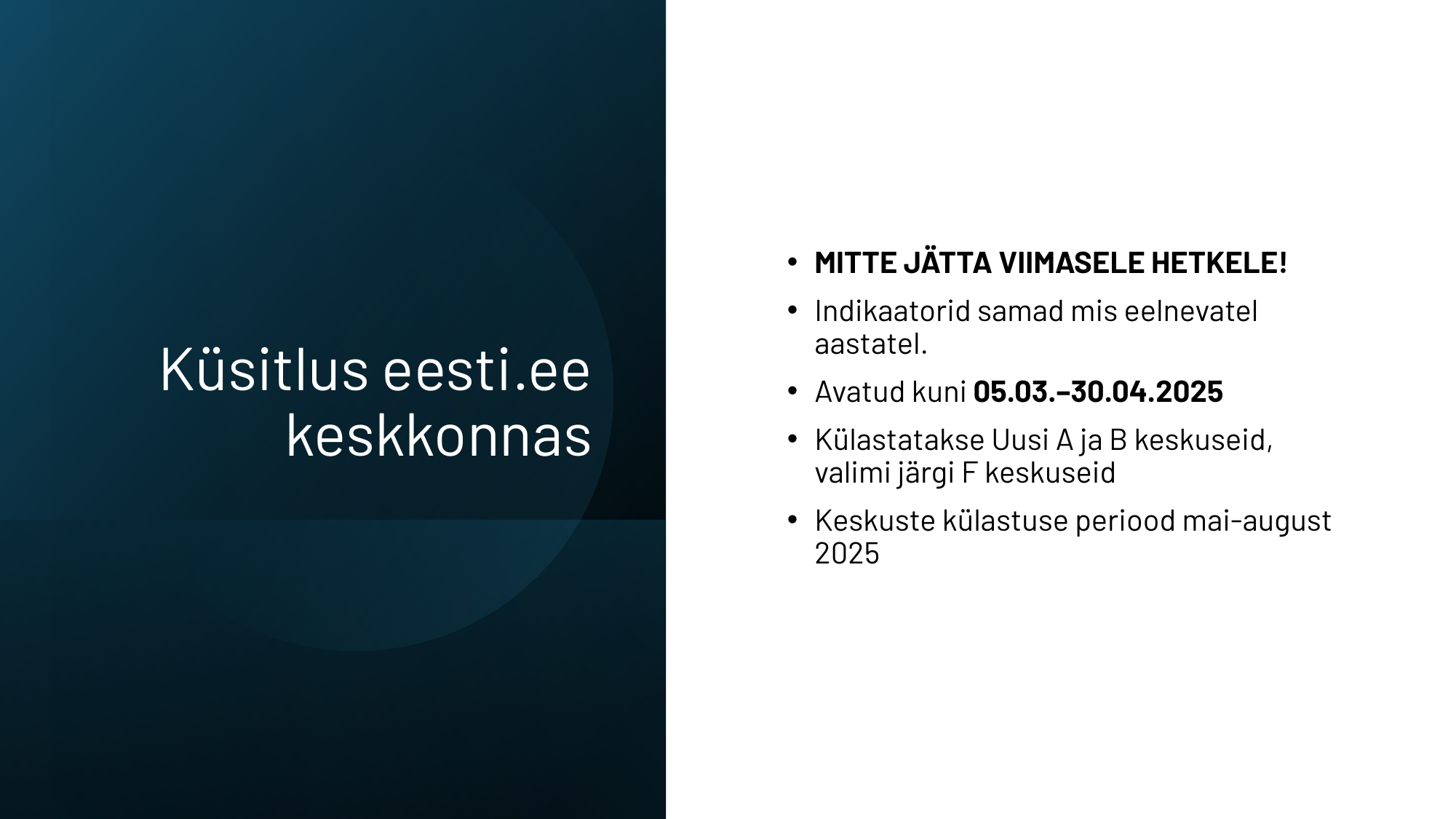

# Küsitlus eesti.ee keskkonnas

MITTE JÄTTA VIIMASELE HETKELE!
Indikaatorid samad mis eelnevatel aastatel.
Avatud kuni 05.03.–30.04.2025
Külastatakse Uusi A ja B keskuseid, valimi järgi F keskuseid
Keskuste külastuse periood mai-august 2025